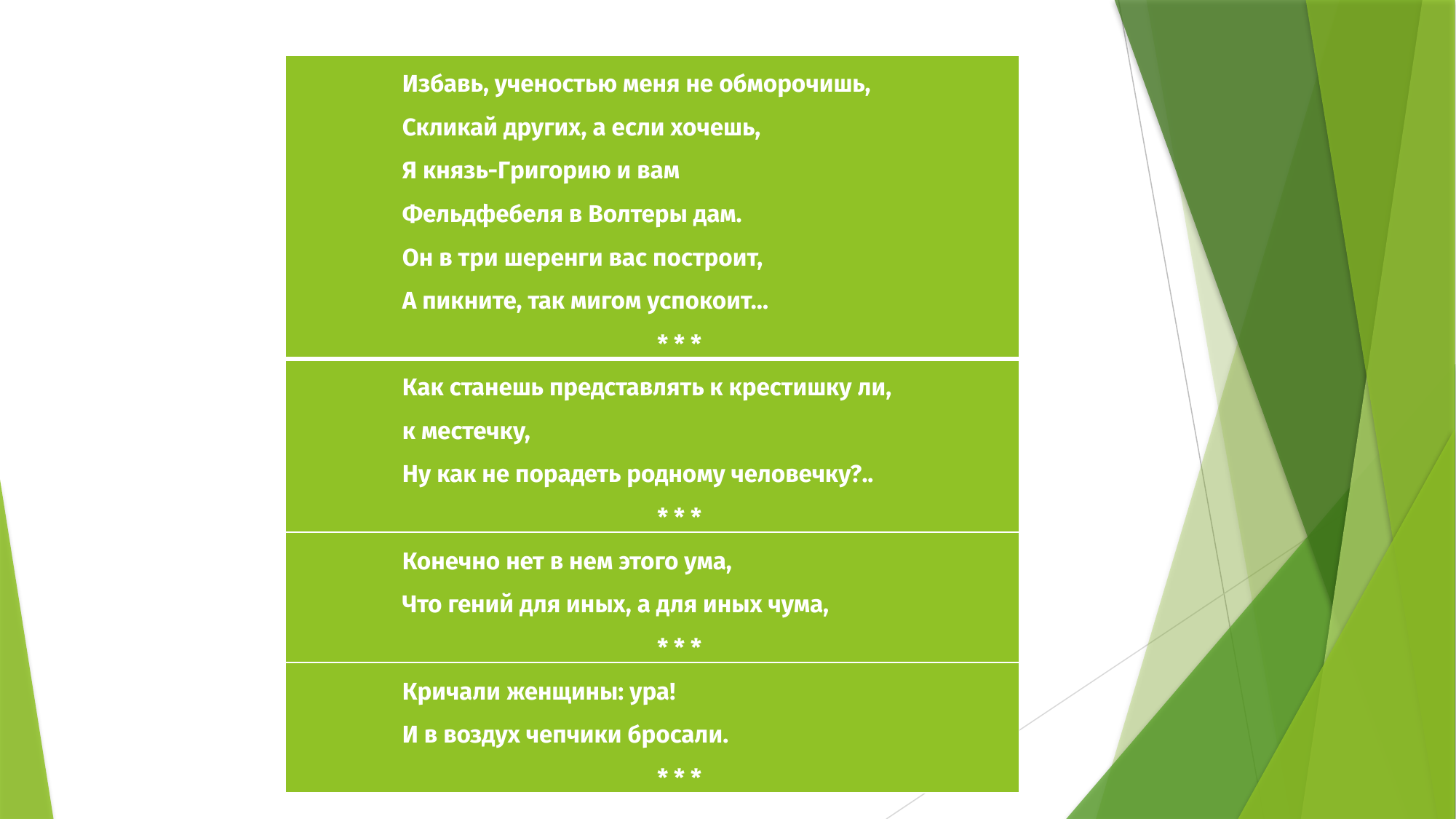

| Избавь, ученостью меня не обморочишь, Скликай других, а если хочешь, Я князь-Григорию и вам Фельдфебеля в Волтеры дам. Он в три шеренги вас построит, А пикните, так мигом успокоит… \* \* \* |
| --- |
| Как станешь представлять к крестишку ли, к местечку, Ну как не порадеть родному человечку?.. \* \* \* |
| Конечно нет в нем этого ума, Что гений для иных, а для иных чума, \* \* \* |
| Кричали женщины: ура! И в воздух чепчики бросали. \* \* \* |